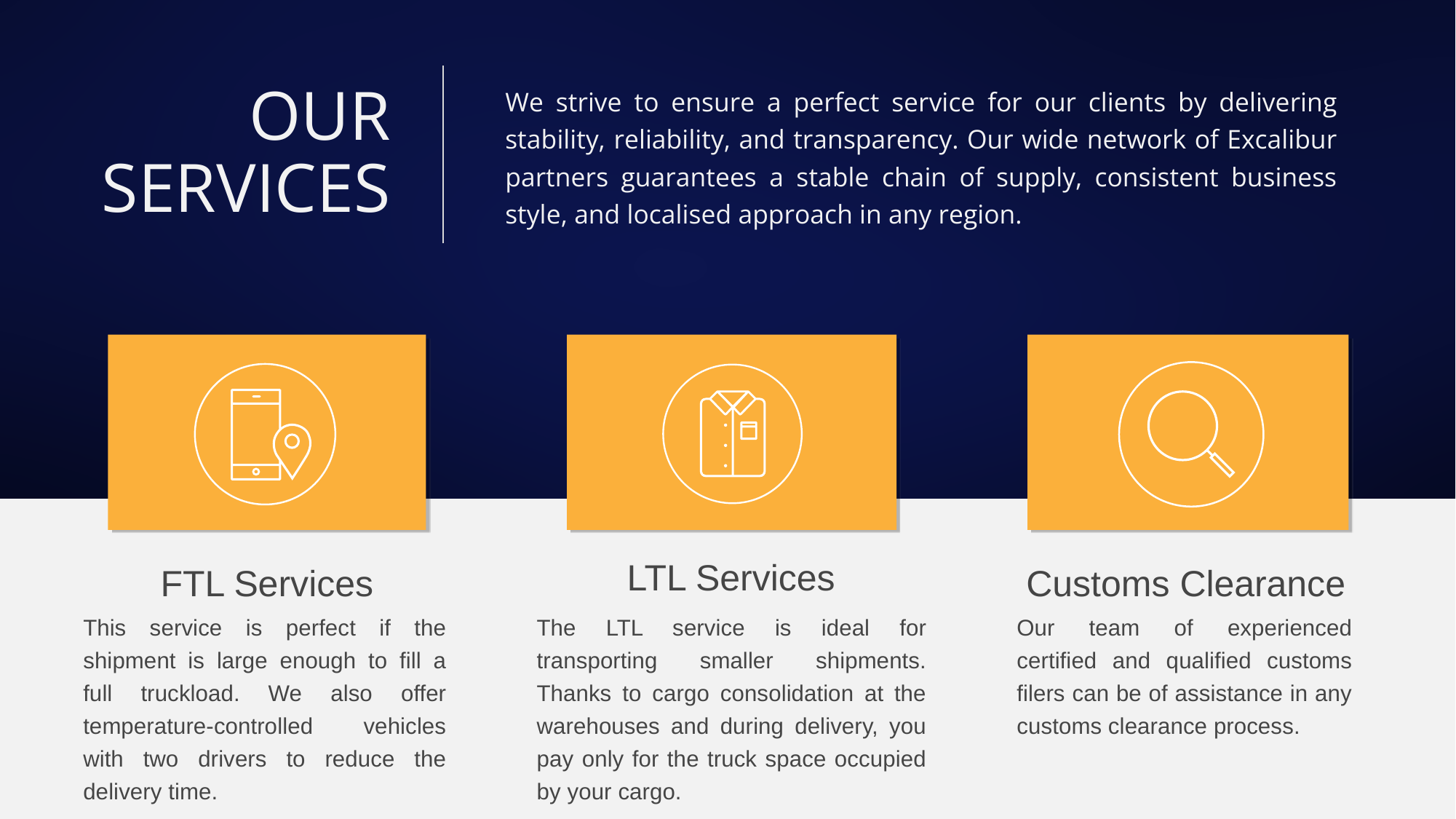

We strive to ensure a perfect service for our clients by delivering stability, reliability, and transparency. Our wide network of Excalibur partners guarantees a stable chain of supply, consistent business style, and localised approach in any region.
Our Services

LTL Services

FTL Services
Customs Clearance
This service is perfect if the shipment is large enough to fill a full truckload. We also offer temperature-controlled vehicles with two drivers to reduce the delivery time.
The LTL service is ideal for transporting smaller shipments. Thanks to cargo consolidation at the warehouses and during delivery, you pay only for the truck space occupied by your cargo.
Our team of experienced certified and qualified customs filers can be of assistance in any customs clearance process.